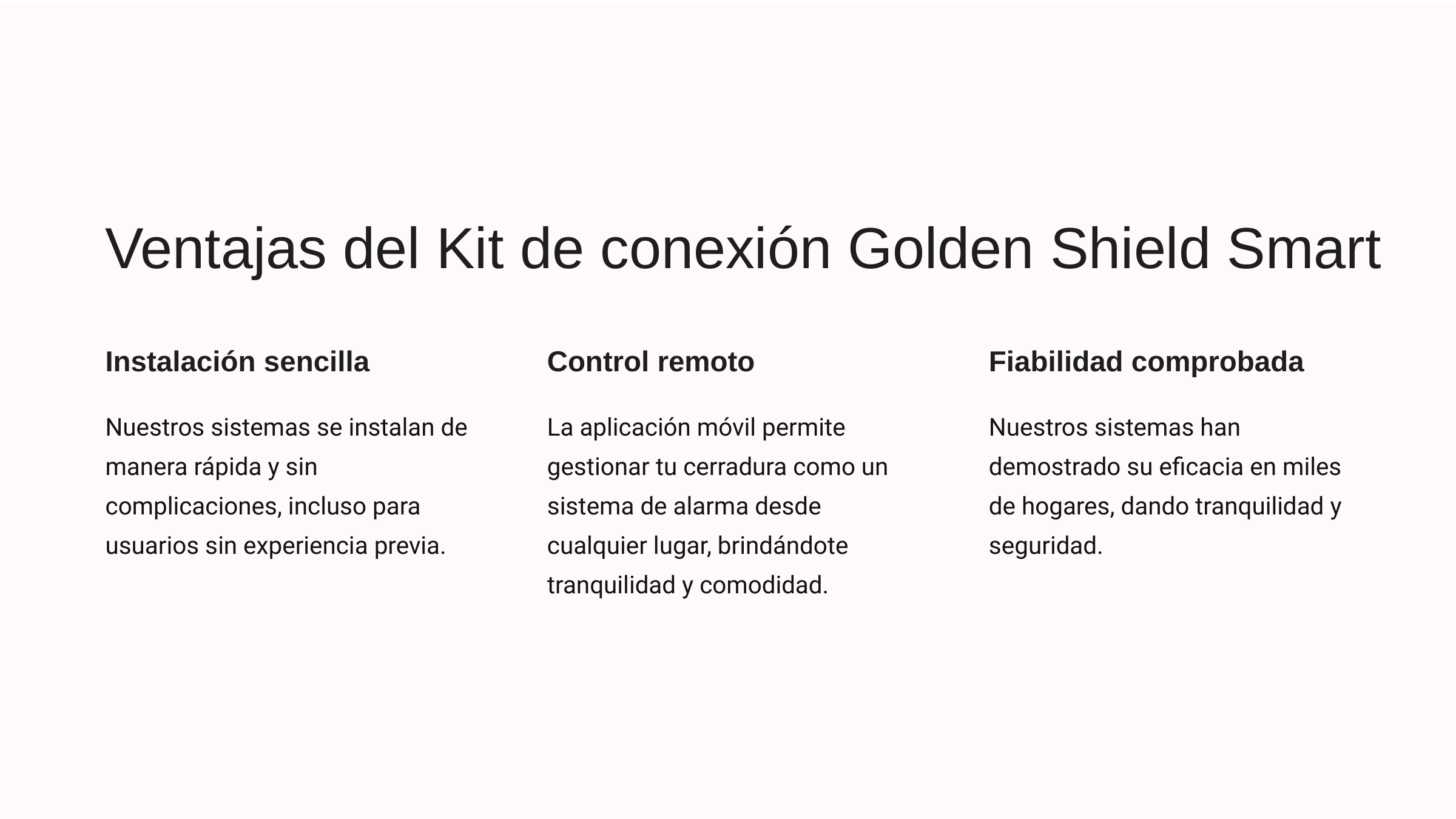

Ventajas del Kit de conexión Golden Shield Smart
Instalación sencilla
Control remoto
Fiabilidad comprobada
Nuestros sistemas se instalan de manera rápida y sin complicaciones, incluso para usuarios sin experiencia previa.
La aplicación móvil permite gestionar tu cerradura como un sistema de alarma desde cualquier lugar, brindándote tranquilidad y comodidad.
Nuestros sistemas han demostrado su eficacia en miles de hogares, dando tranquilidad y seguridad.